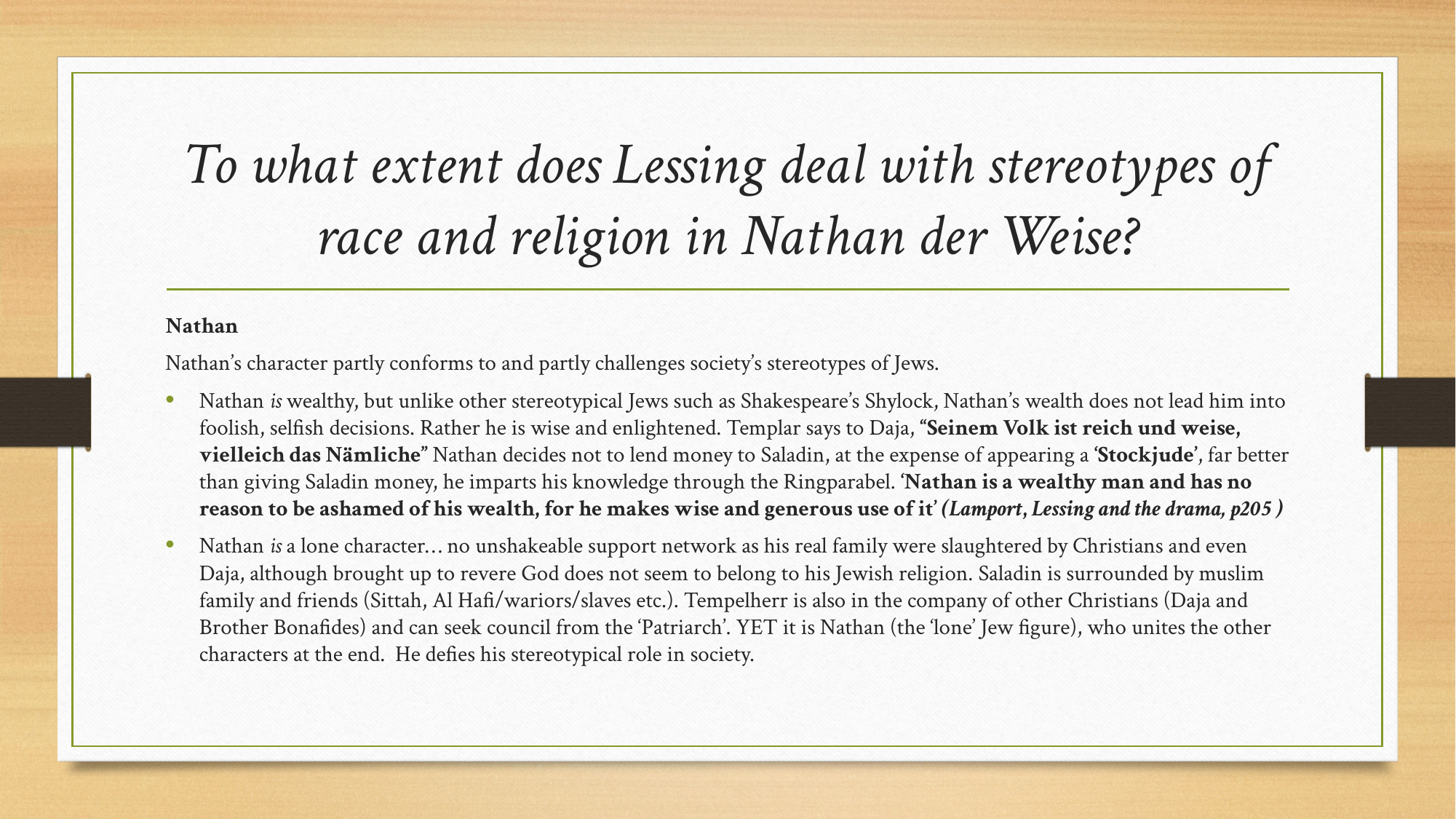

# To what extent does Lessing deal with stereotypes of race and religion in Nathan der Weise?
Nathan
Nathan’s character partly conforms to and partly challenges society’s stereotypes of Jews.
Nathan is wealthy, but unlike other stereotypical Jews such as Shakespeare’s Shylock, Nathan’s wealth does not lead him into foolish, selfish decisions. Rather he is wise and enlightened. Templar says to Daja, “Seinem Volk ist reich und weise, vielleich das Nämliche” Nathan decides not to lend money to Saladin, at the expense of appearing a ‘Stockjude’, far better than giving Saladin money, he imparts his knowledge through the Ringparabel. ‘Nathan is a wealthy man and has no reason to be ashamed of his wealth, for he makes wise and generous use of it’ (Lamport, Lessing and the drama, p205 )
Nathan is a lone character… no unshakeable support network as his real family were slaughtered by Christians and even Daja, although brought up to revere God does not seem to belong to his Jewish religion. Saladin is surrounded by muslim family and friends (Sittah, Al Hafi/wariors/slaves etc.). Tempelherr is also in the company of other Christians (Daja and Brother Bonafides) and can seek council from the ‘Patriarch’. YET it is Nathan (the ‘lone’ Jew figure), who unites the other characters at the end.  He defies his stereotypical role in society.